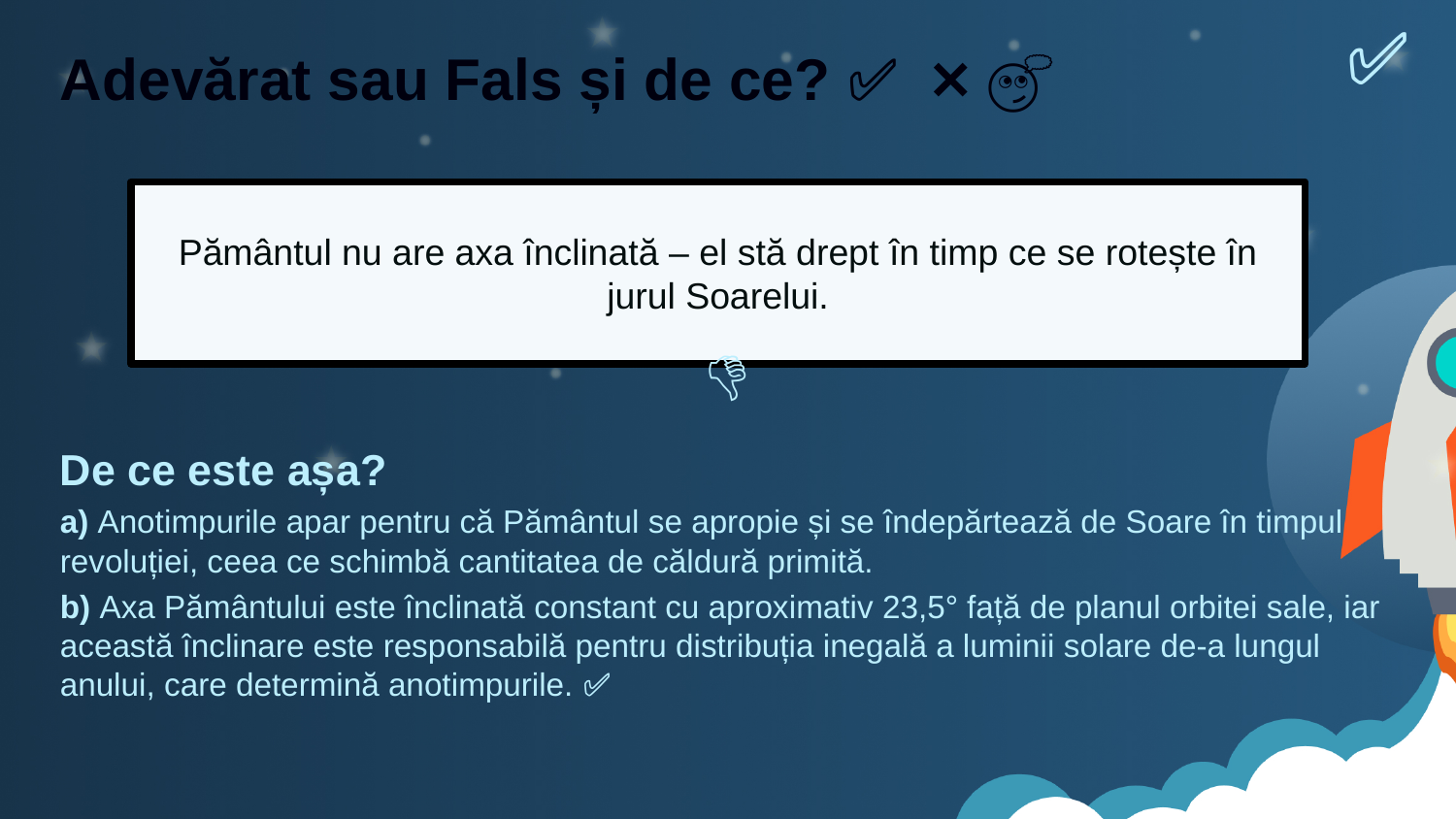

Adevărat sau Fals și de ce? ✅​  ❌​ 🤔​
✅​
Pământul nu are axa înclinată – el stă drept în timp ce se rotește în jurul Soarelui.
👎​
De ce este așa?
a) Anotimpurile apar pentru că Pământul se apropie și se îndepărtează de Soare în timpul revoluției, ceea ce schimbă cantitatea de căldură primită.
b) Axa Pământului este înclinată constant cu aproximativ 23,5° față de planul orbitei sale, iar această înclinare este responsabilă pentru distribuția inegală a luminii solare de-a lungul anului, care determină anotimpurile. ✅​